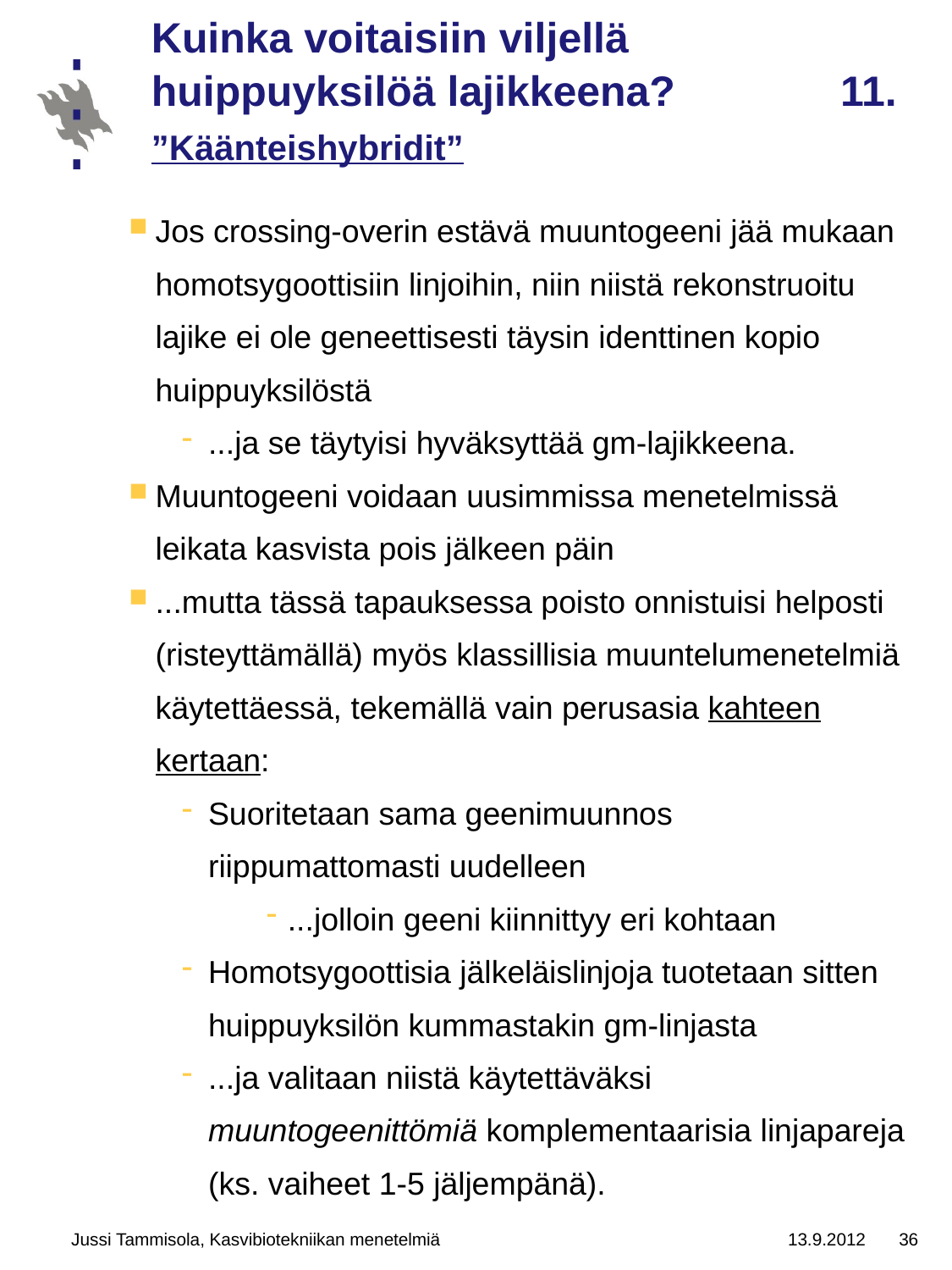

# Kuinka voitaisiin viljellä huippuyksilöä lajikkeena?              11. ”Käänteishybridit”
Jos crossing-overin estävä muuntogeeni jää mukaan homotsygoottisiin linjoihin, niin niistä rekonstruoitu lajike ei ole geneettisesti täysin identtinen kopio huippuyksilöstä
...ja se täytyisi hyväksyttää gm-lajikkeena.
Muuntogeeni voidaan uusimmissa menetelmissä leikata kasvista pois jälkeen päin
...mutta tässä tapauksessa poisto onnistuisi helposti (risteyttämällä) myös klassillisia muuntelumenetelmiä käytettäessä, tekemällä vain perusasia kahteen kertaan:
Suoritetaan sama geenimuunnos riippumattomasti uudelleen
...jolloin geeni kiinnittyy eri kohtaan
Homotsygoottisia jälkeläislinjoja tuotetaan sitten huippuyksilön kummastakin gm-linjasta
...ja valitaan niistä käytettäväksi muuntogeenittömiä komplementaarisia linjapareja (ks. vaiheet 1-5 jäljempänä).
Jussi Tammisola, Kasvibiotekniikan menetelmiä
13.9.2012
36